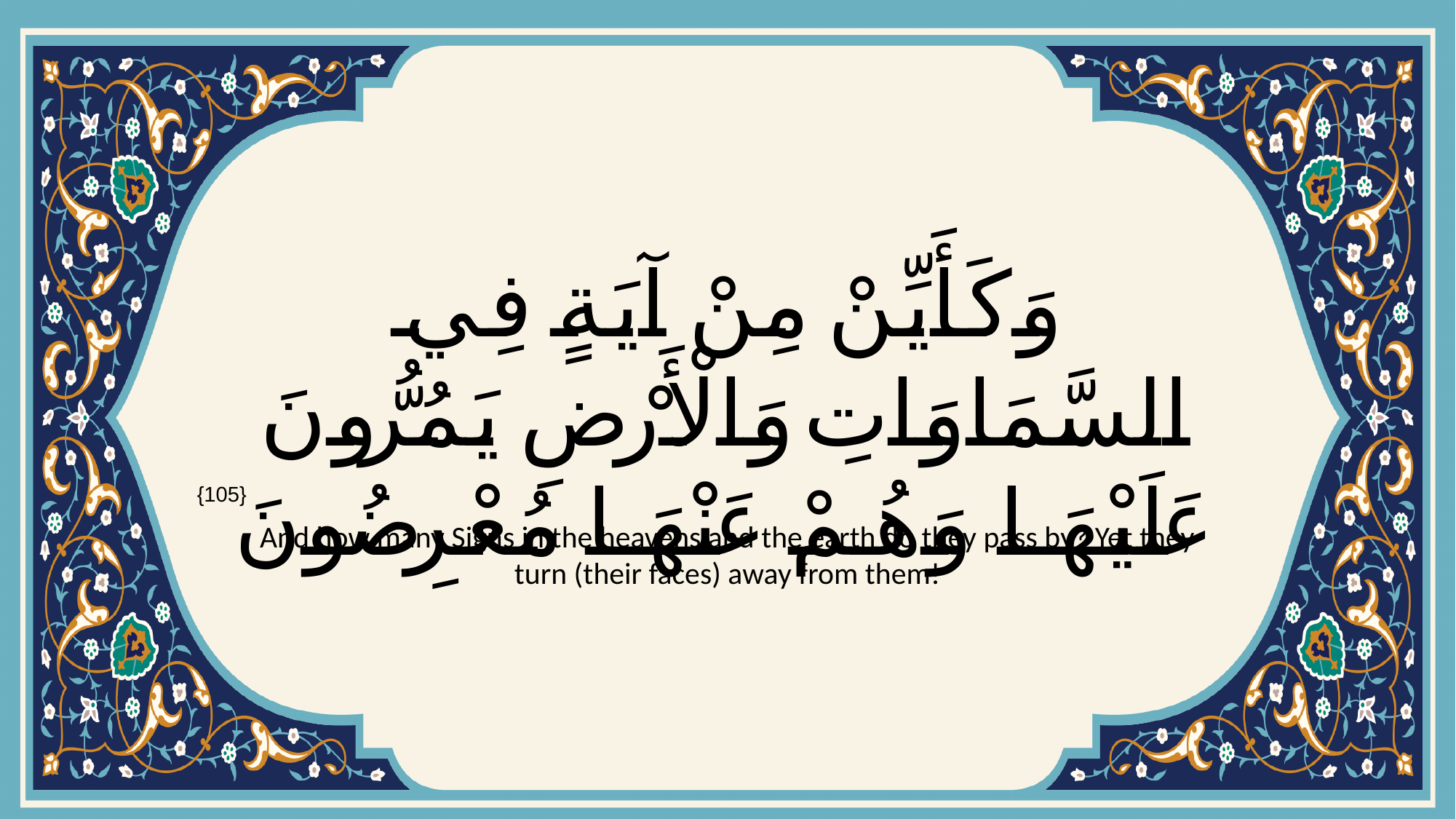

# وَكَأَيِّنْ مِنْ آيَةٍ فِي السَّمَاوَاتِ وَالْأَرْضِ يَمُرُّونَ عَلَيْهَا وَهُمْ عَنْهَا مُعْرِضُونَ
{105}
And how many Signs in the heavens and the earth do they pass by? Yet they turn (their faces) away from them!